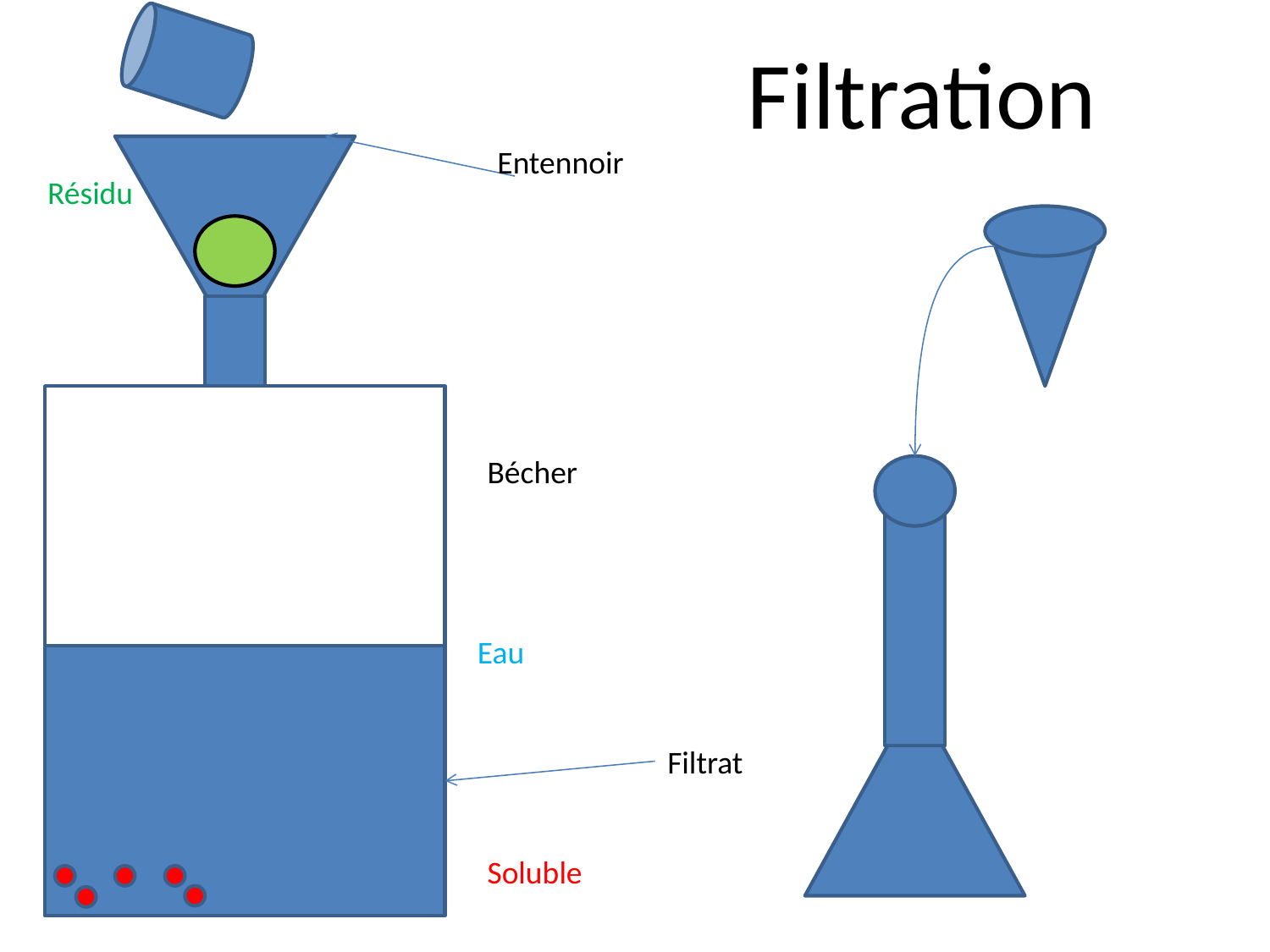

Filtration

Entennoir
Résidu

Bécher

Eau

Filtrat
Soluble